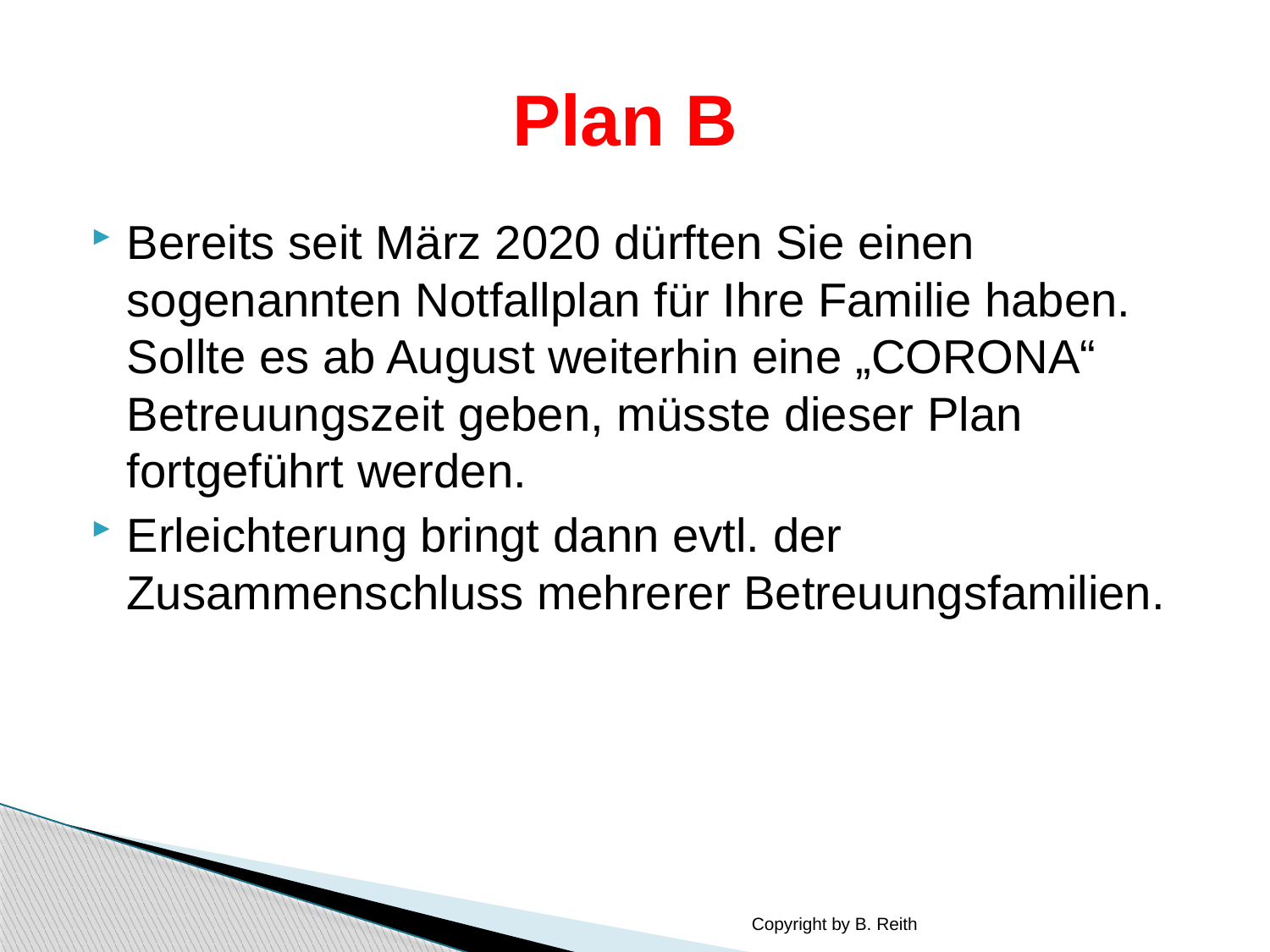

# Plan B
Bereits seit März 2020 dürften Sie einen sogenannten Notfallplan für Ihre Familie haben. Sollte es ab August weiterhin eine „CORONA“ Betreuungszeit geben, müsste dieser Plan fortgeführt werden.
Erleichterung bringt dann evtl. der Zusammenschluss mehrerer Betreuungsfamilien.
Copyright by B. Reith